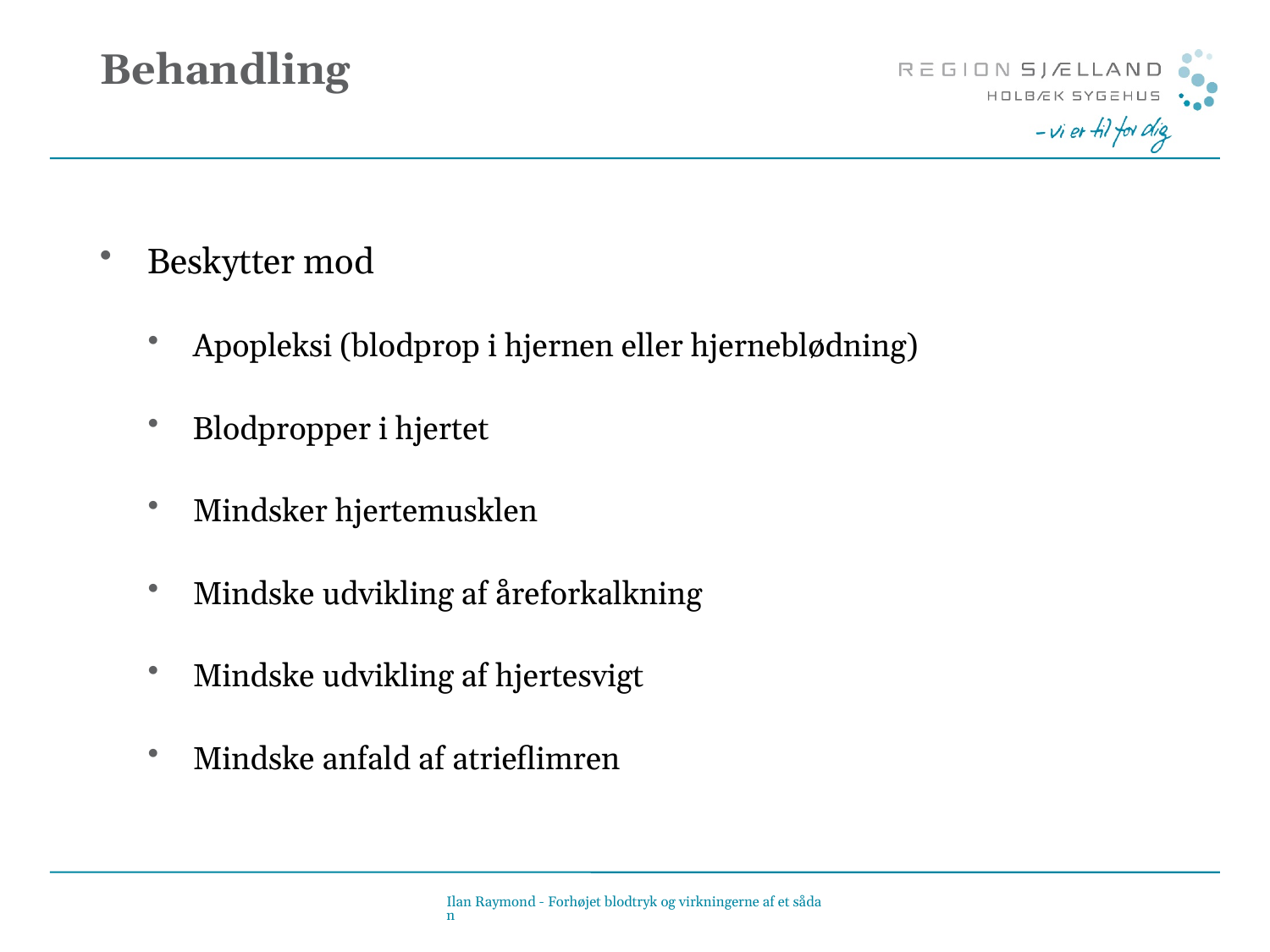

# Behandling
Beskytter mod
Apopleksi (blodprop i hjernen eller hjerneblødning)
Blodpropper i hjertet
Mindsker hjertemusklen
Mindske udvikling af åreforkalkning
Mindske udvikling af hjertesvigt
Mindske anfald af atrieflimren

Ilan Raymond - Forhøjet blodtryk og virkningerne af et sådan